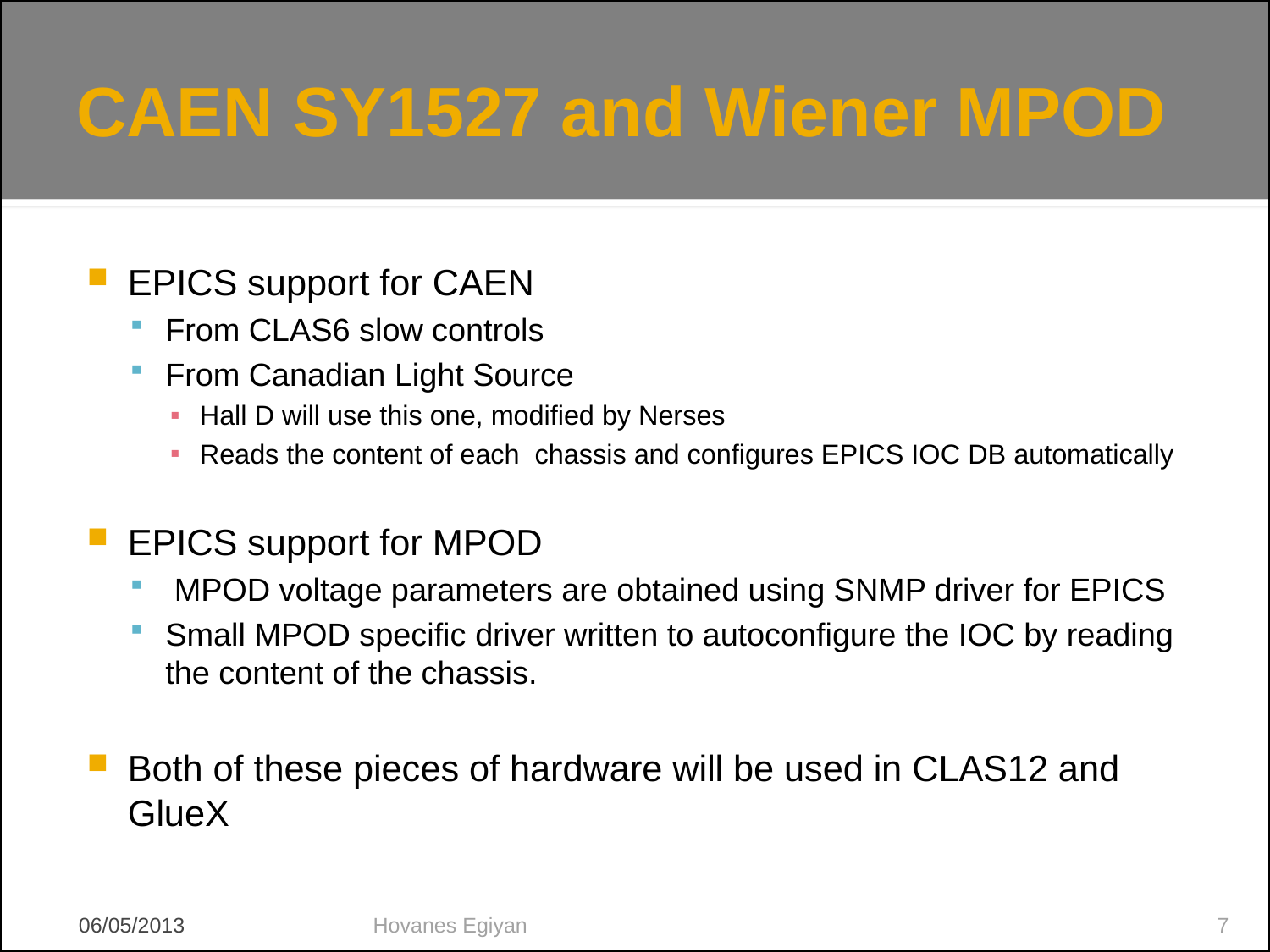

# CAEN SY1527 and Wiener MPOD
EPICS support for CAEN
From CLAS6 slow controls
From Canadian Light Source
Hall D will use this one, modified by Nerses
Reads the content of each  chassis and configures EPICS IOC DB automatically

EPICS support for MPOD
 MPOD voltage parameters are obtained using SNMP driver for EPICS
Small MPOD specific driver written to autoconfigure the IOC by reading the content of the chassis.

Both of these pieces of hardware will be used in CLAS12 and GlueX
06/05/2013
Hovanes Egiyan
7